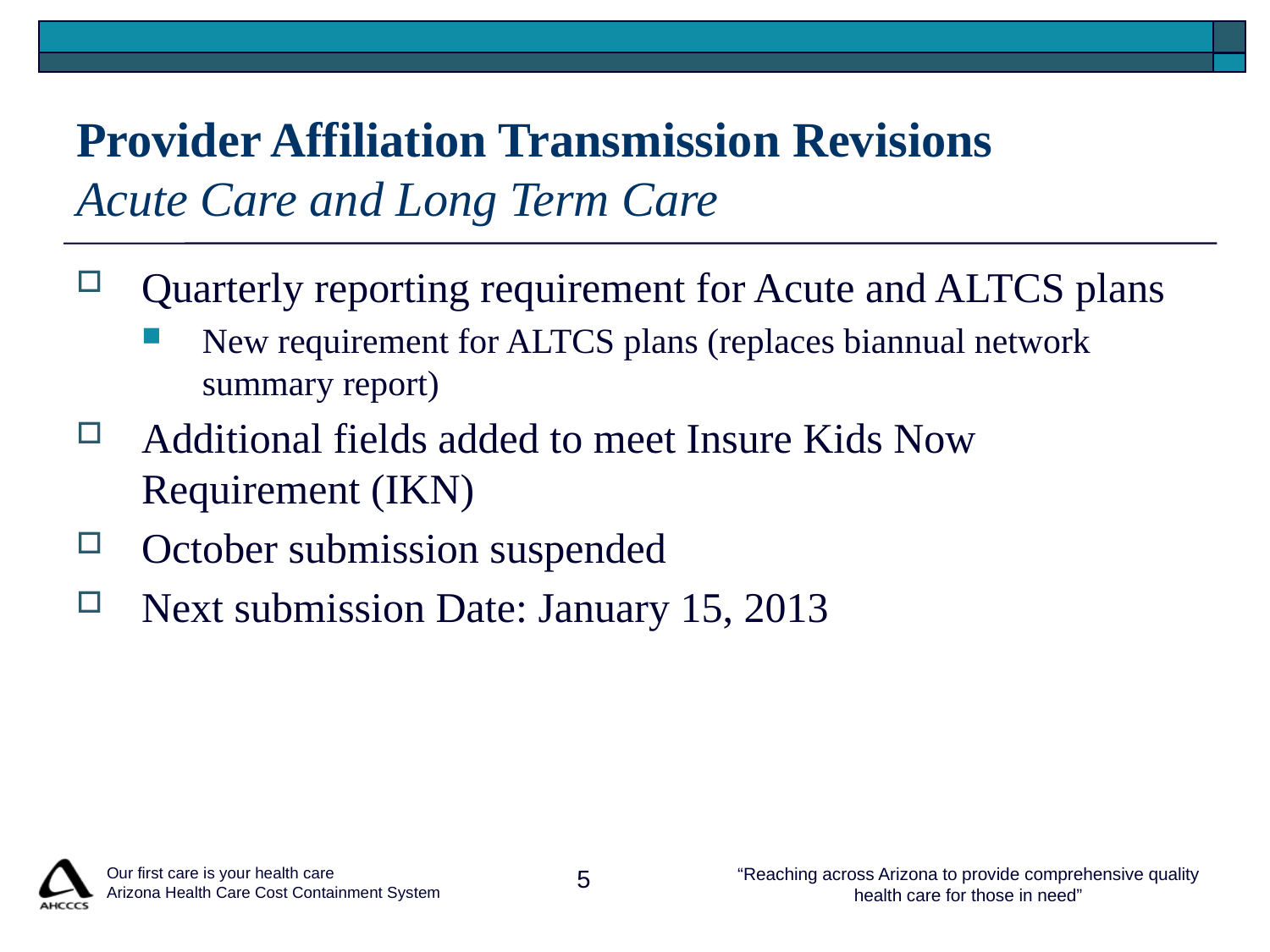

# Provider Affiliation Transmission Revisions Acute Care and Long Term Care
Quarterly reporting requirement for Acute and ALTCS plans
New requirement for ALTCS plans (replaces biannual network summary report)
Additional fields added to meet Insure Kids Now Requirement (IKN)
October submission suspended
Next submission Date: January 15, 2013
              Our first care is your health care
              Arizona Health Care Cost Containment System
5